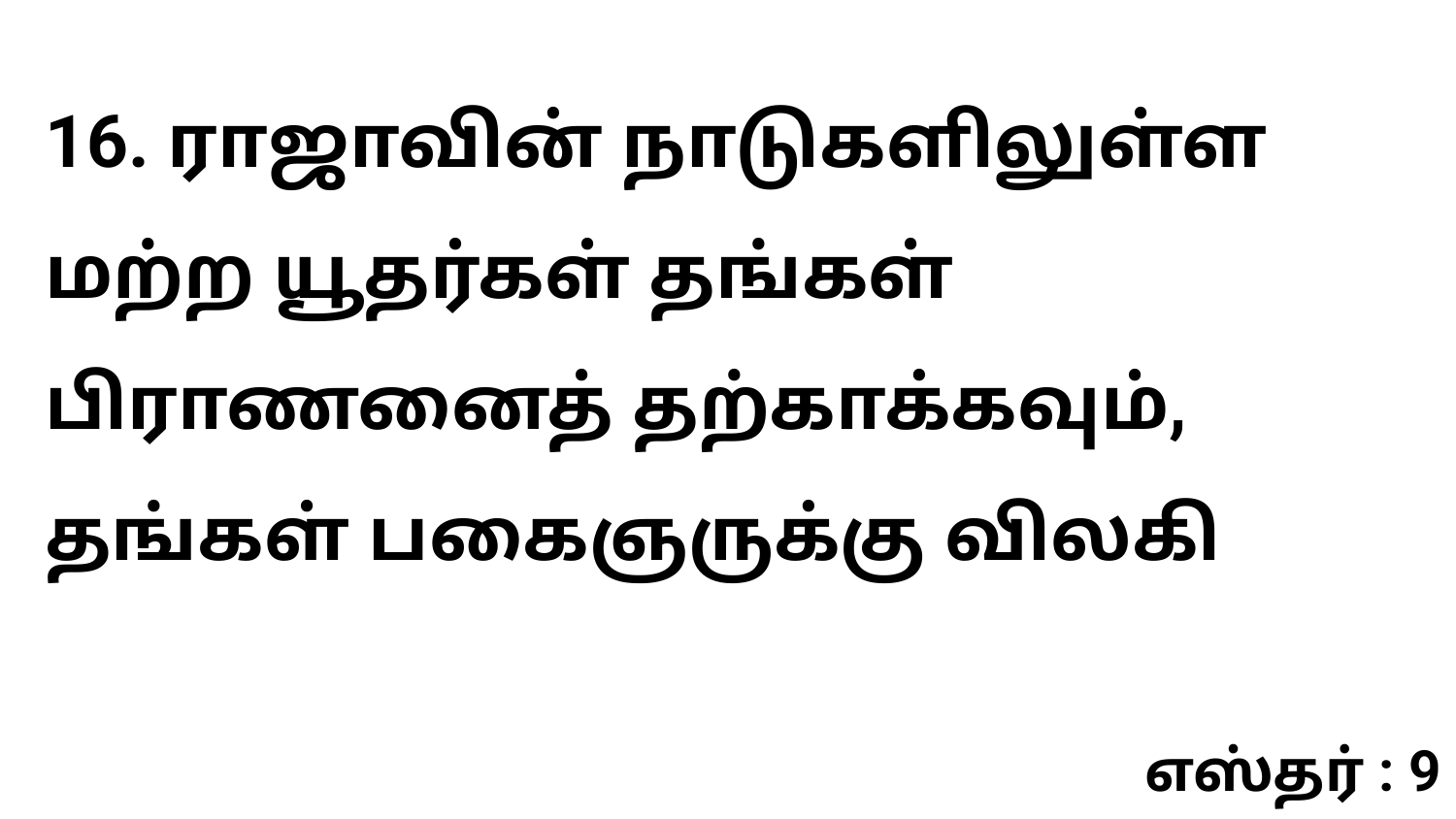

16. ராஜாவின் நாடுகளிலுள்ள மற்ற யூதர்கள் தங்கள் பிராணனைத் தற்காக்கவும், தங்கள் பகைஞருக்கு விலகி
எஸ்தர் : 9